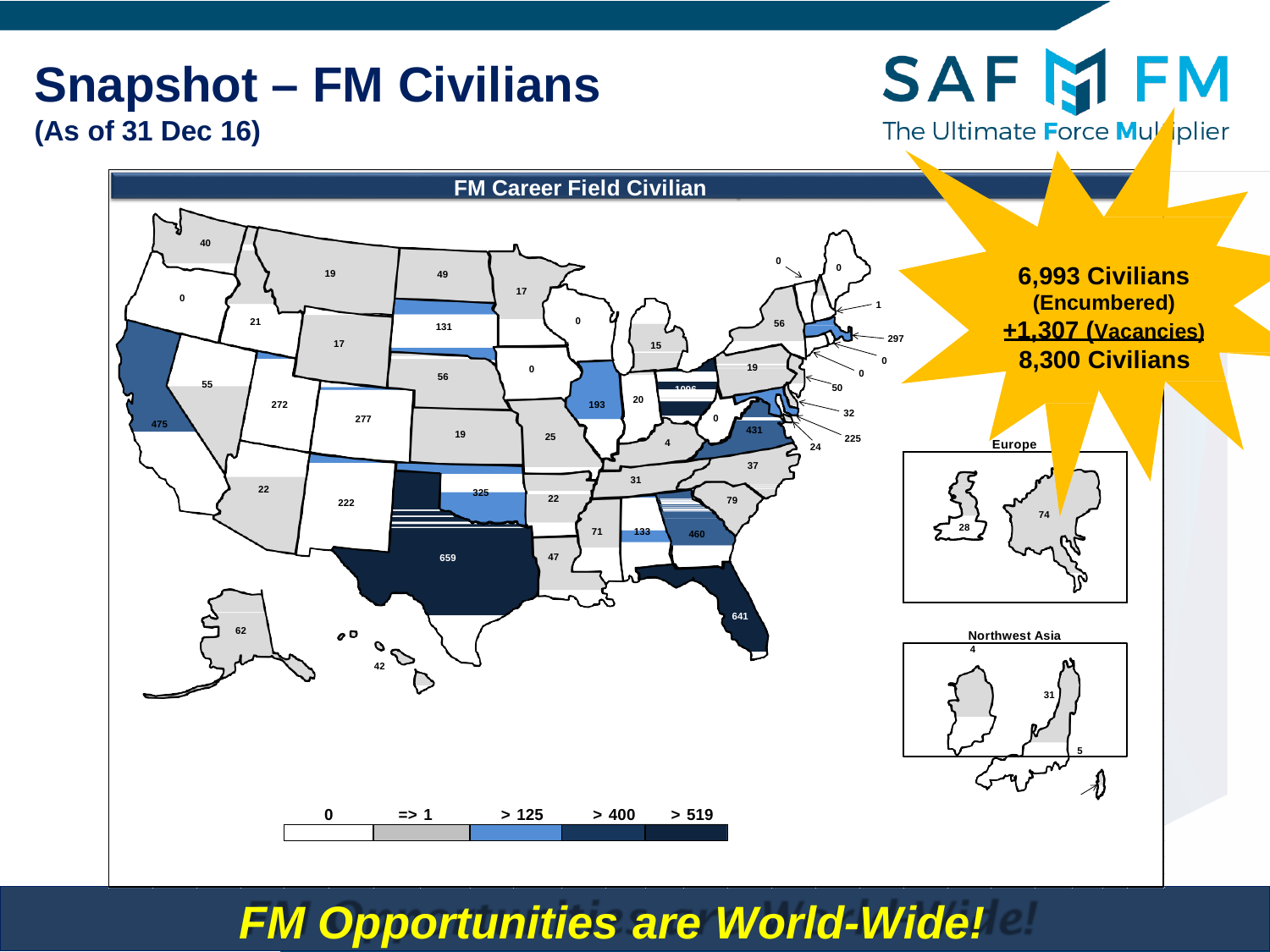

# Snapshot – FM Civilians
(As of 31 Dec 16)

FM Career Field Civilian Population

40

0

6,993 Civilians
(Encumbered)
+1,307 (Vacancies)
0

19
49

17

0

1

0
21

56
131

297

17
15

8,300 Civilians
FALSE

0

19
0

0

56

55

50

1096

20

193
272

32

0
277

475

431

19

25
225

Europe
4

24

37

31

22
325

22
79
222

74

28

133
71
460

47
659

641

62
Northwest Asia

4

31

5

42

0
=> 1
> 125
> 400
> 519

FM Opportunities are World-Wide!